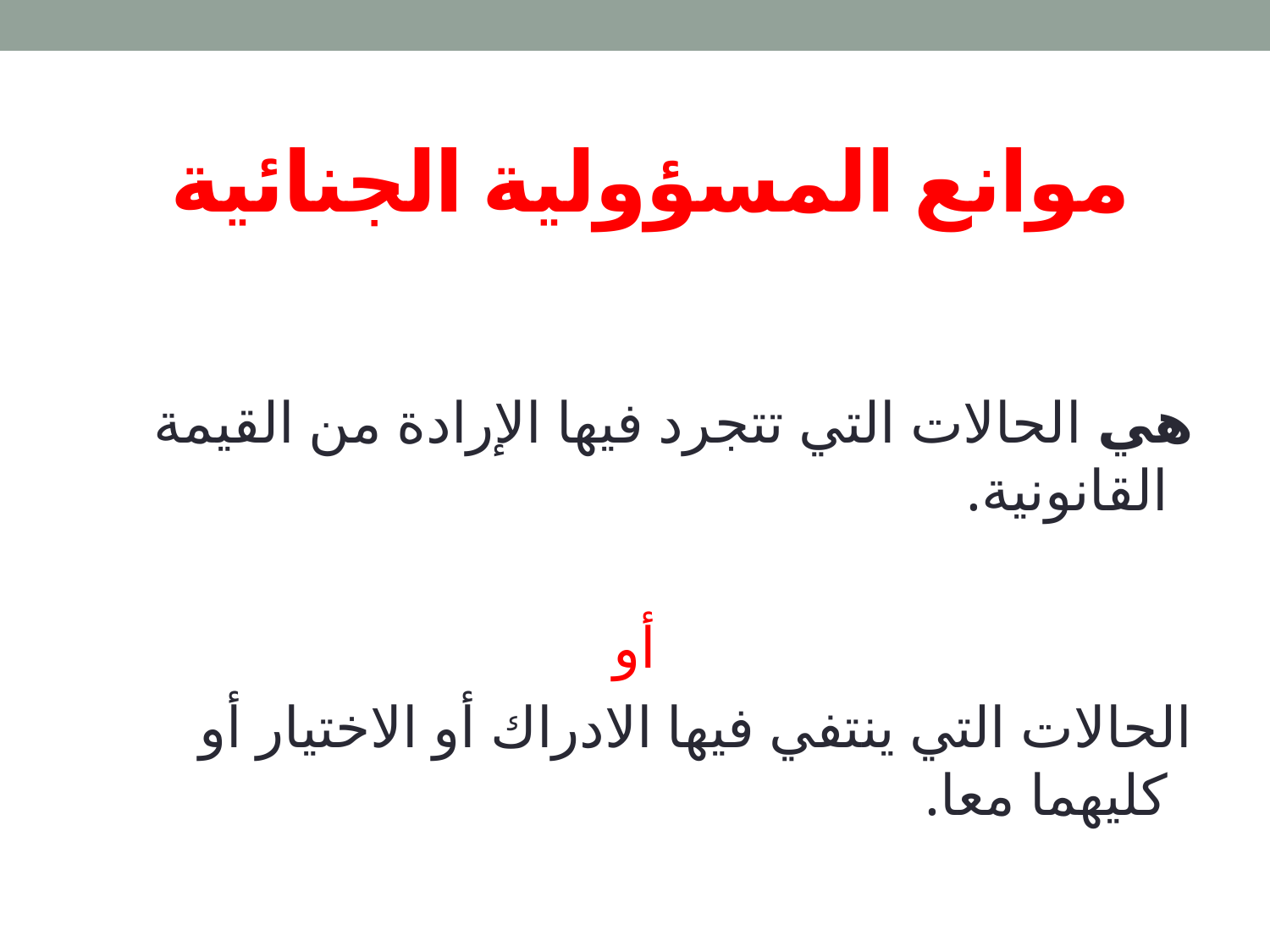

# موانع المسؤولية الجنائية

هي الحالات التي تتجرد فيها الإرادة من القيمة القانونية.

أو
الحالات التي ينتفي فيها الادراك أو الاختيار أو كليهما معا.